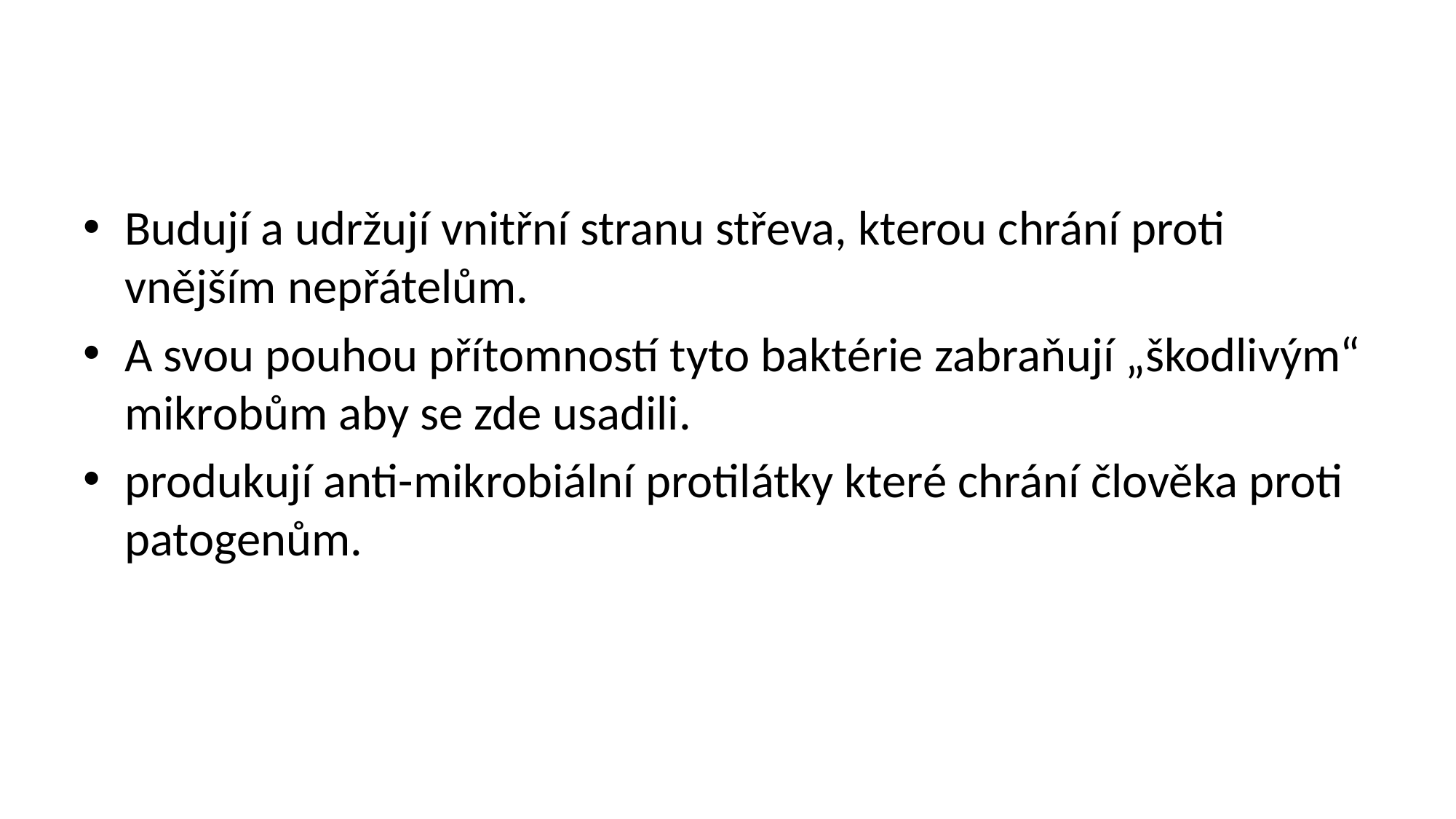

#
Budují a udržují vnitřní stranu střeva, kterou chrání proti vnějším nepřátelům.
A svou pouhou přítomností tyto baktérie zabraňují „škodlivým“ mikrobům aby se zde usadili.
produkují anti-mikrobiální protilátky které chrání člověka proti patogenům.